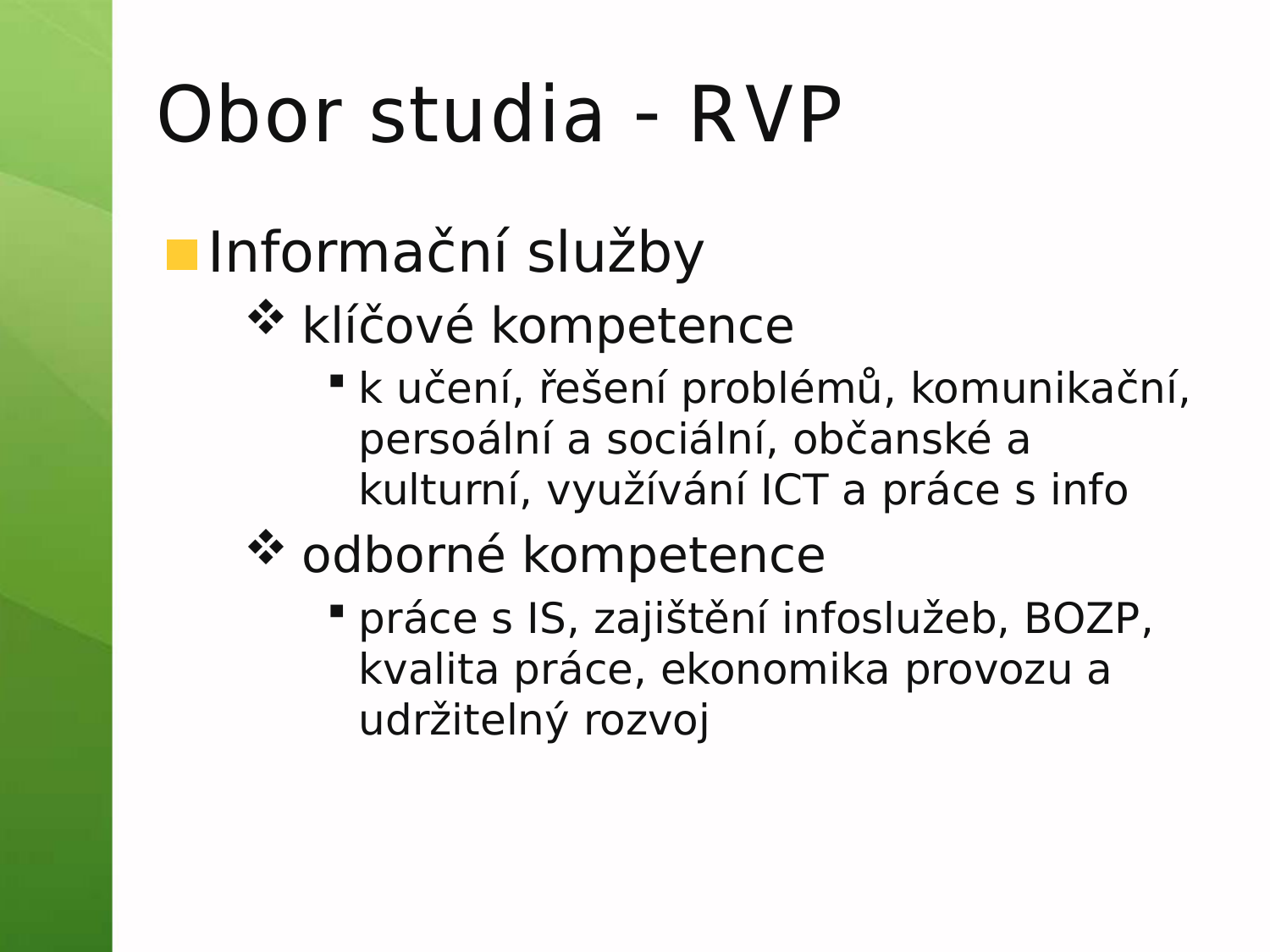

# Obor studia - RVP
Informační služby
klíčové kompetence
k učení, řešení problémů, komunikační, persoální a sociální, občanské a kulturní, využívání ICT a práce s info
odborné kompetence
práce s IS, zajištění infoslužeb, BOZP, kvalita práce, ekonomika provozu a udržitelný rozvoj